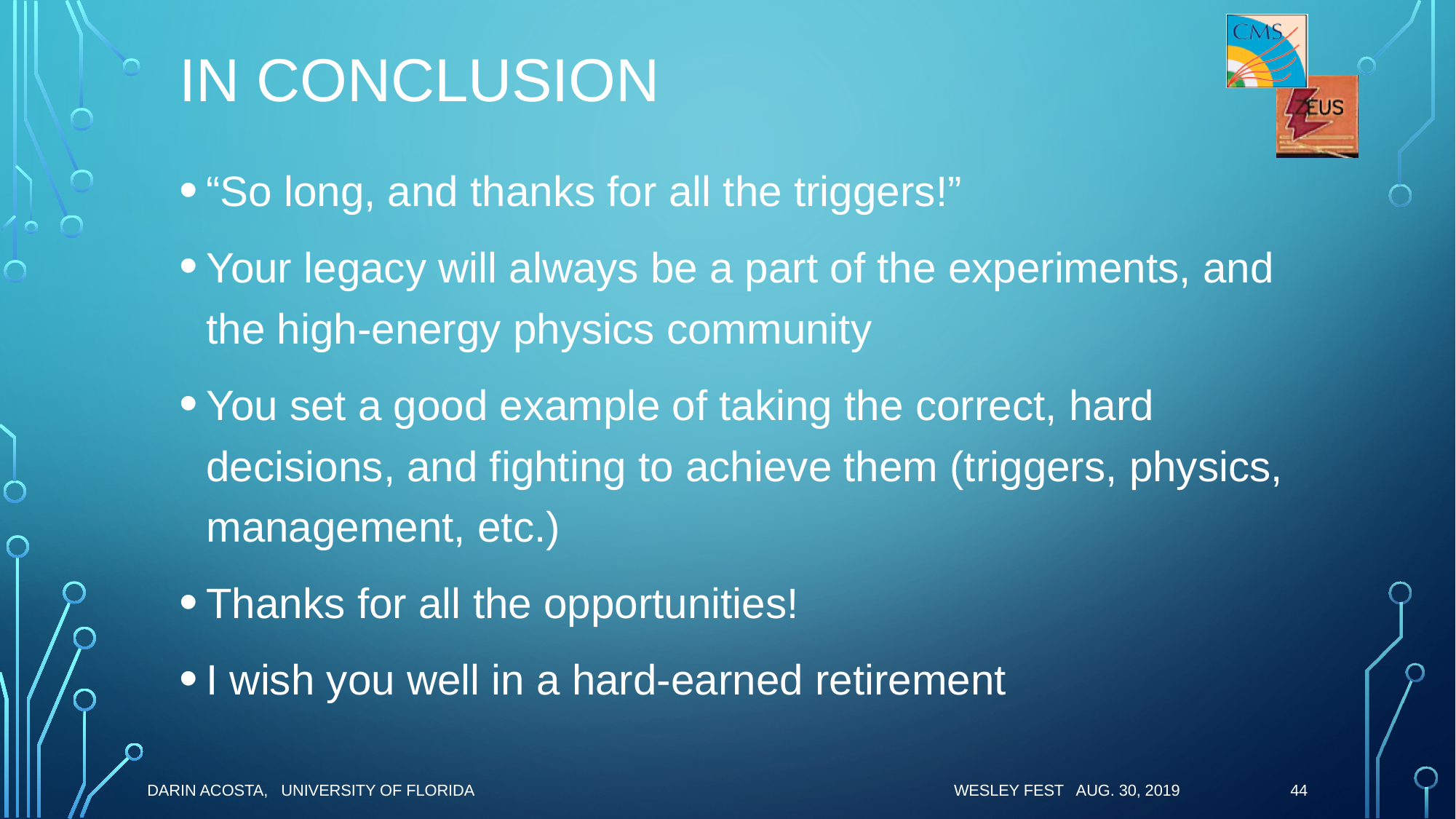

# In conclusion
“So long, and thanks for all the triggers!”
Your legacy will always be a part of the experiments, and the high-energy physics community
You set a good example of taking the correct, hard decisions, and fighting to achieve them (triggers, physics, management, etc.)
Thanks for all the opportunities!
I wish you well in a hard-earned retirement

44
Darin Acosta,   University of Florida
WESLEY FEST   AUG. 30, 2019